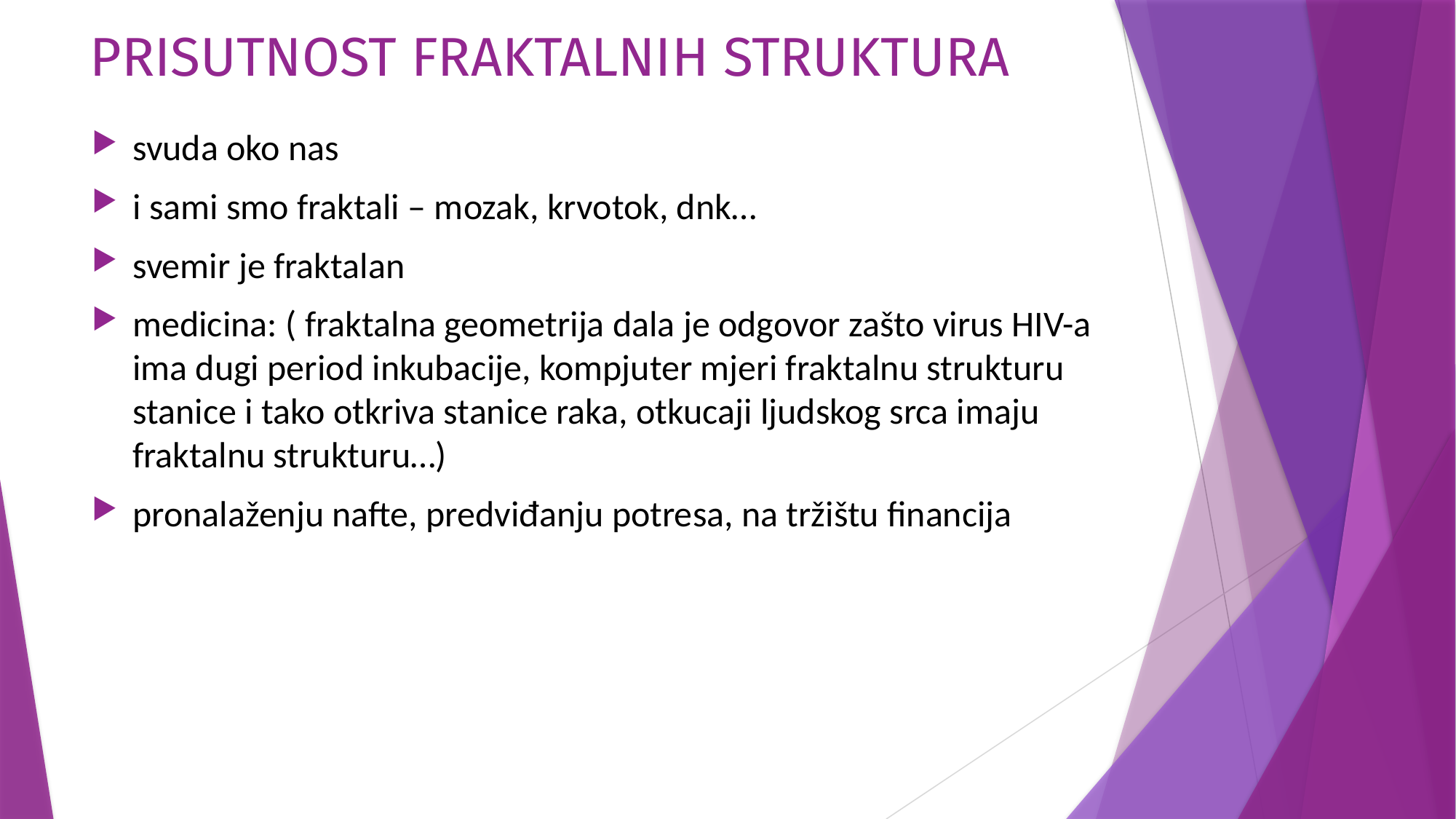

# PRISUTNOST FRAKTALNIH STRUKTURA
svuda oko nas
i sami smo fraktali – mozak, krvotok, dnk…
svemir je fraktalan
medicina: ( fraktalna geometrija dala je odgovor zašto virus HIV-a ima dugi period inkubacije, kompjuter mjeri fraktalnu strukturu stanice i tako otkriva stanice raka, otkucaji ljudskog srca imaju fraktalnu strukturu…)
pronalaženju nafte, predviđanju potresa, na tržištu financija